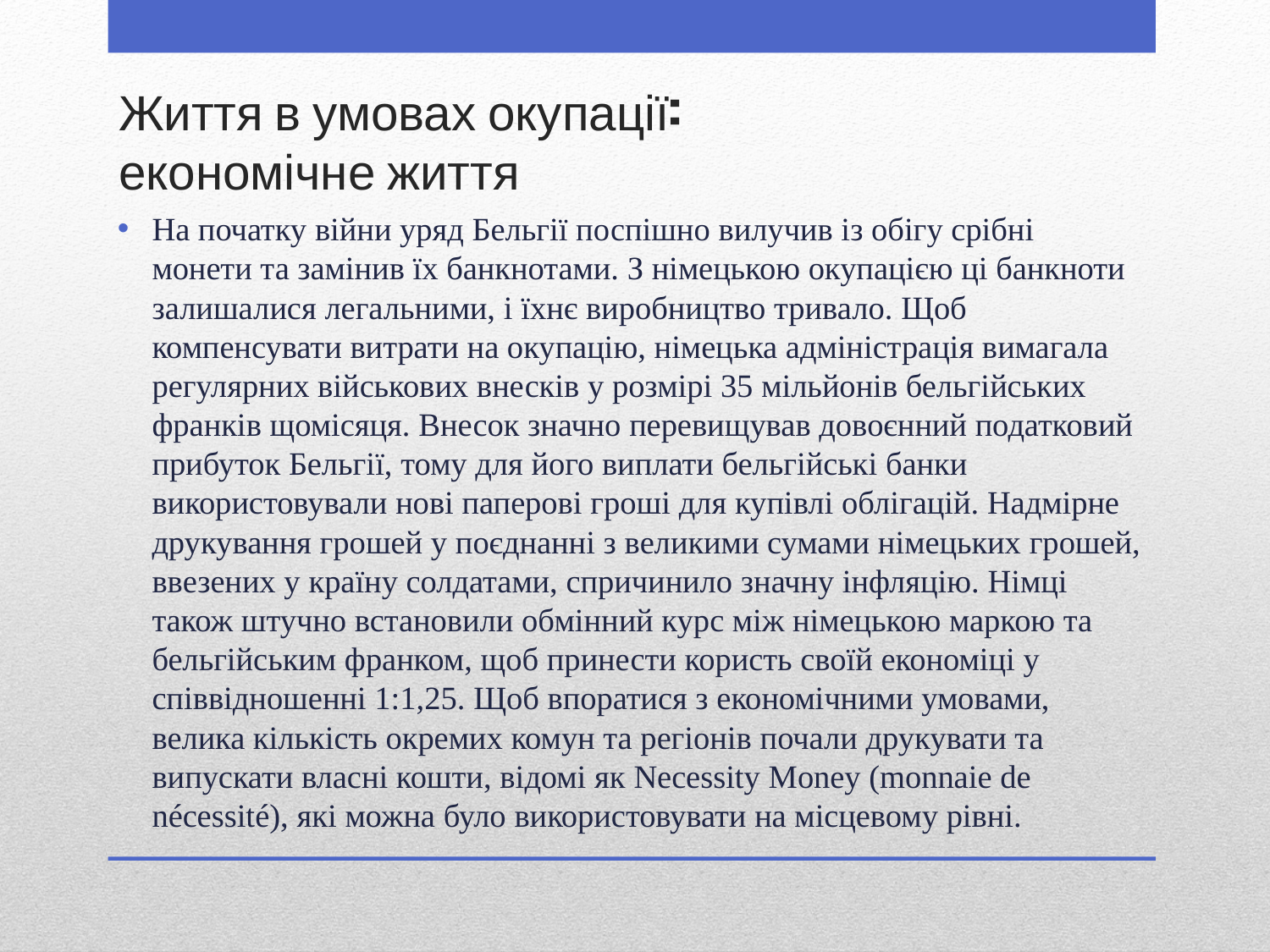

# Життя в умовах окупації: економічне життя
На початку війни уряд Бельгії поспішно вилучив із обігу срібні монети та замінив їх банкнотами. З німецькою окупацією ці банкноти залишалися легальними, і їхнє виробництво тривало. Щоб компенсувати витрати на окупацію, німецька адміністрація вимагала регулярних військових внесків у розмірі 35 мільйонів бельгійських франків щомісяця. Внесок значно перевищував довоєнний податковий прибуток Бельгії, тому для його виплати бельгійські банки використовували нові паперові гроші для купівлі облігацій. Надмірне друкування грошей у поєднанні з великими сумами німецьких грошей, ввезених у країну солдатами, спричинило значну інфляцію. Німці також штучно встановили обмінний курс між німецькою маркою та бельгійським франком, щоб принести користь своїй економіці у співвідношенні 1:1,25. Щоб впоратися з економічними умовами, велика кількість окремих комун та регіонів почали друкувати та випускати власні кошти, відомі як Necessity Money (monnaie de nécessité), які можна було використовувати на місцевому рівні.